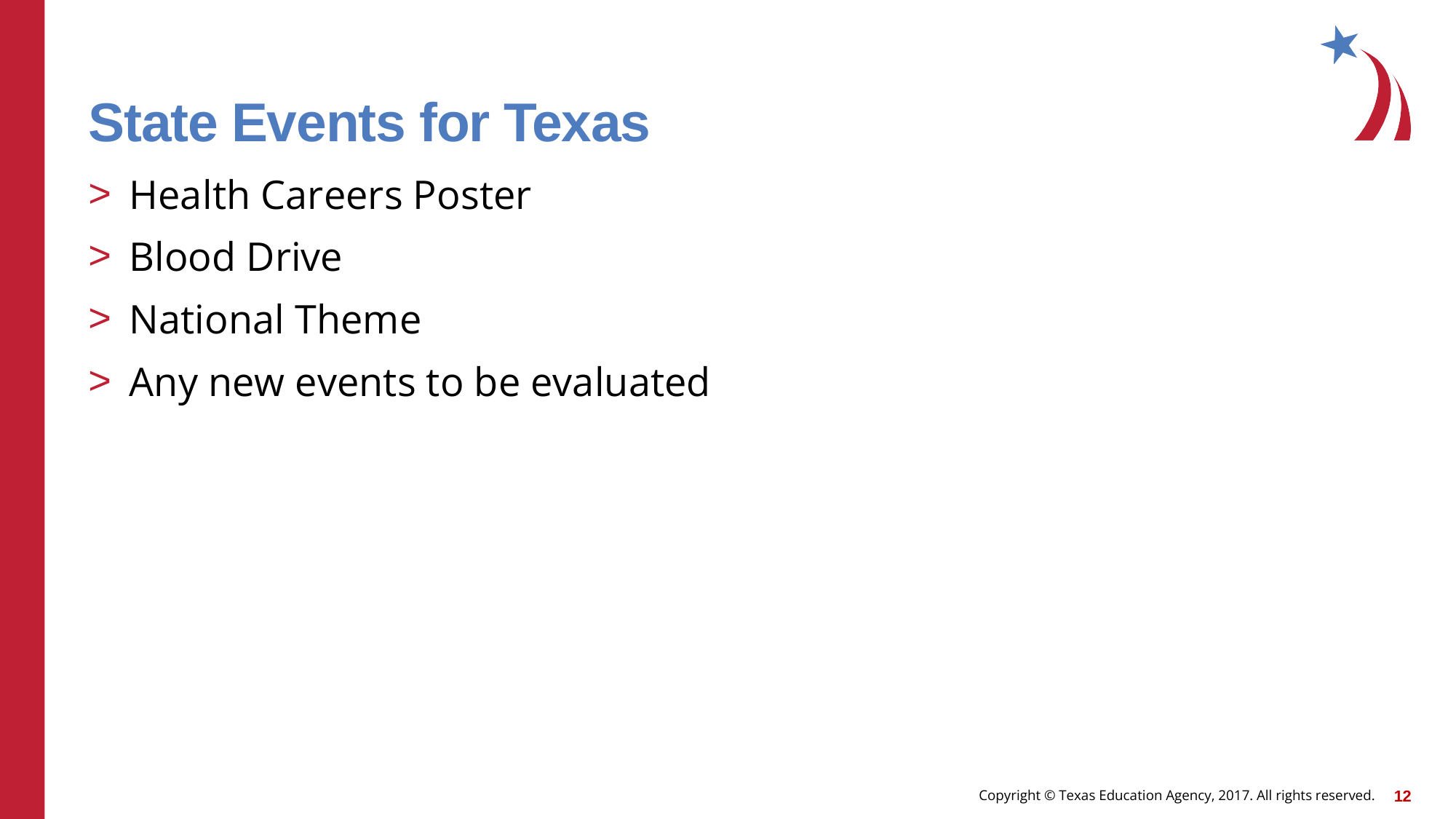

# State Events for Texas
Health Careers Poster
Blood Drive
National Theme
Any new events to be evaluated